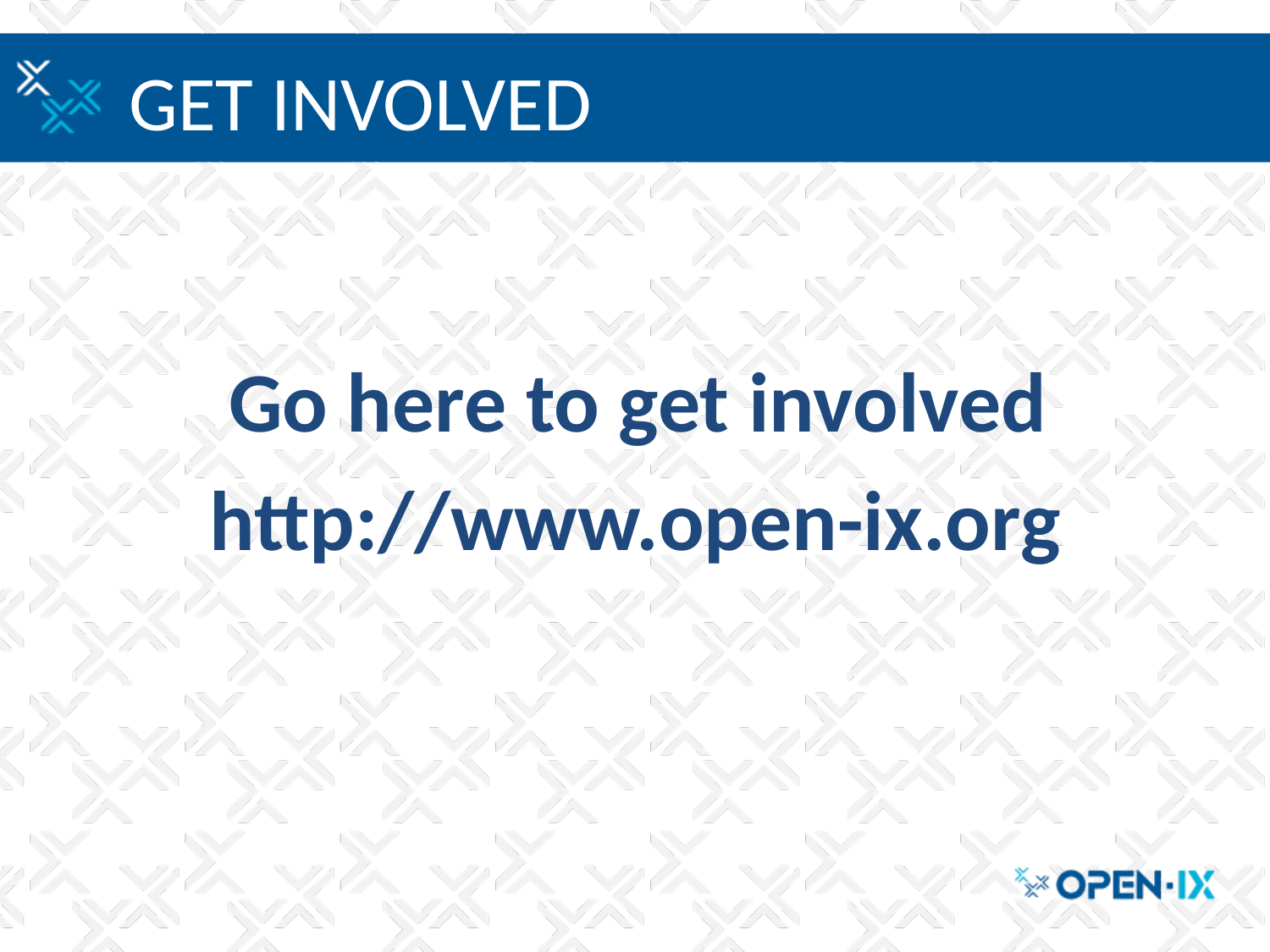

# GET INVOLVED

        Go here to get involved
       http://www.open-ix.org